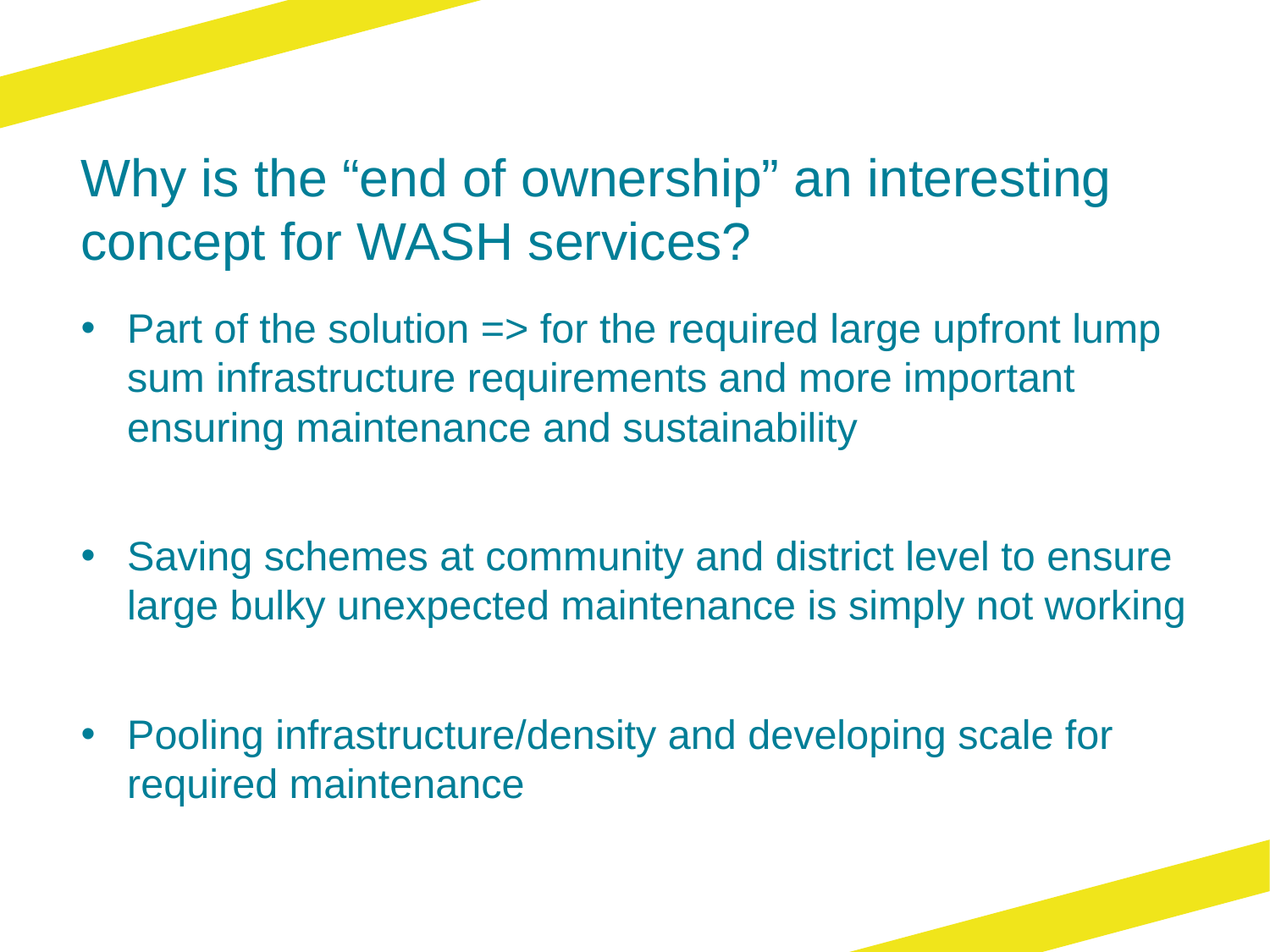

# Why is the “end of ownership” an interesting concept for WASH services?
Part of the solution => for the required large upfront lump sum infrastructure requirements and more important ensuring maintenance and sustainability

Saving schemes at community and district level to ensure large bulky unexpected maintenance is simply not working

Pooling infrastructure/density and developing scale for required maintenance